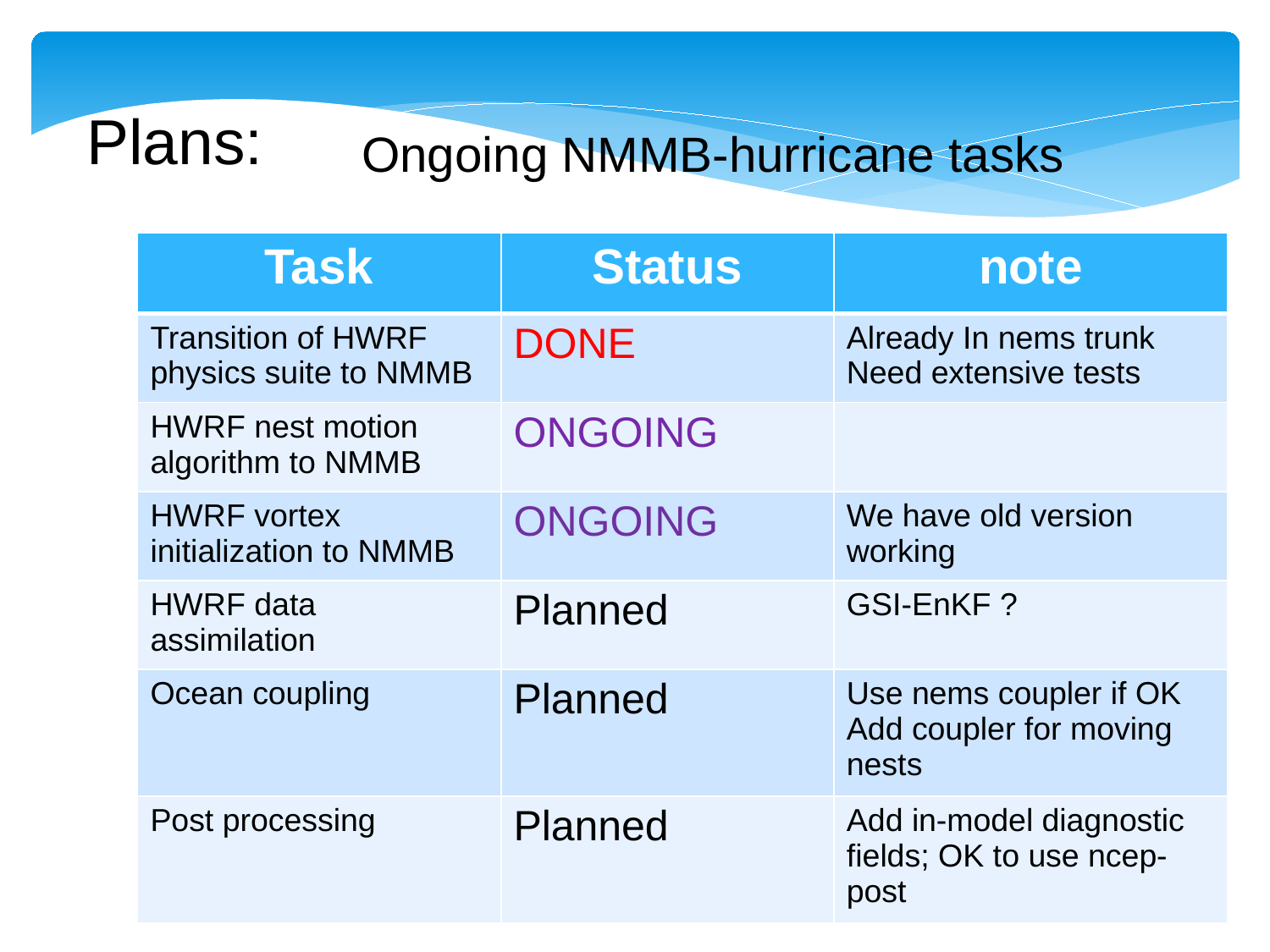

Plans:
Ongoing NMMB-hurricane tasks
| Task | Status | note |
| --- | --- | --- |
| Transition of HWRF physics suite to NMMB | DONE | Already In nems trunk Need extensive tests |
| HWRF nest motion algorithm to NMMB | ONGOING |  |
| HWRF vortex initialization to NMMB | ONGOING | We have old version working |
| HWRF data assimilation | Planned | GSI-EnKF ? |
| Ocean coupling | Planned | Use nems coupler if OK Add coupler for moving nests |
| Post processing | Planned | Add in-model diagnostic fields; OK to use ncep-post |
12